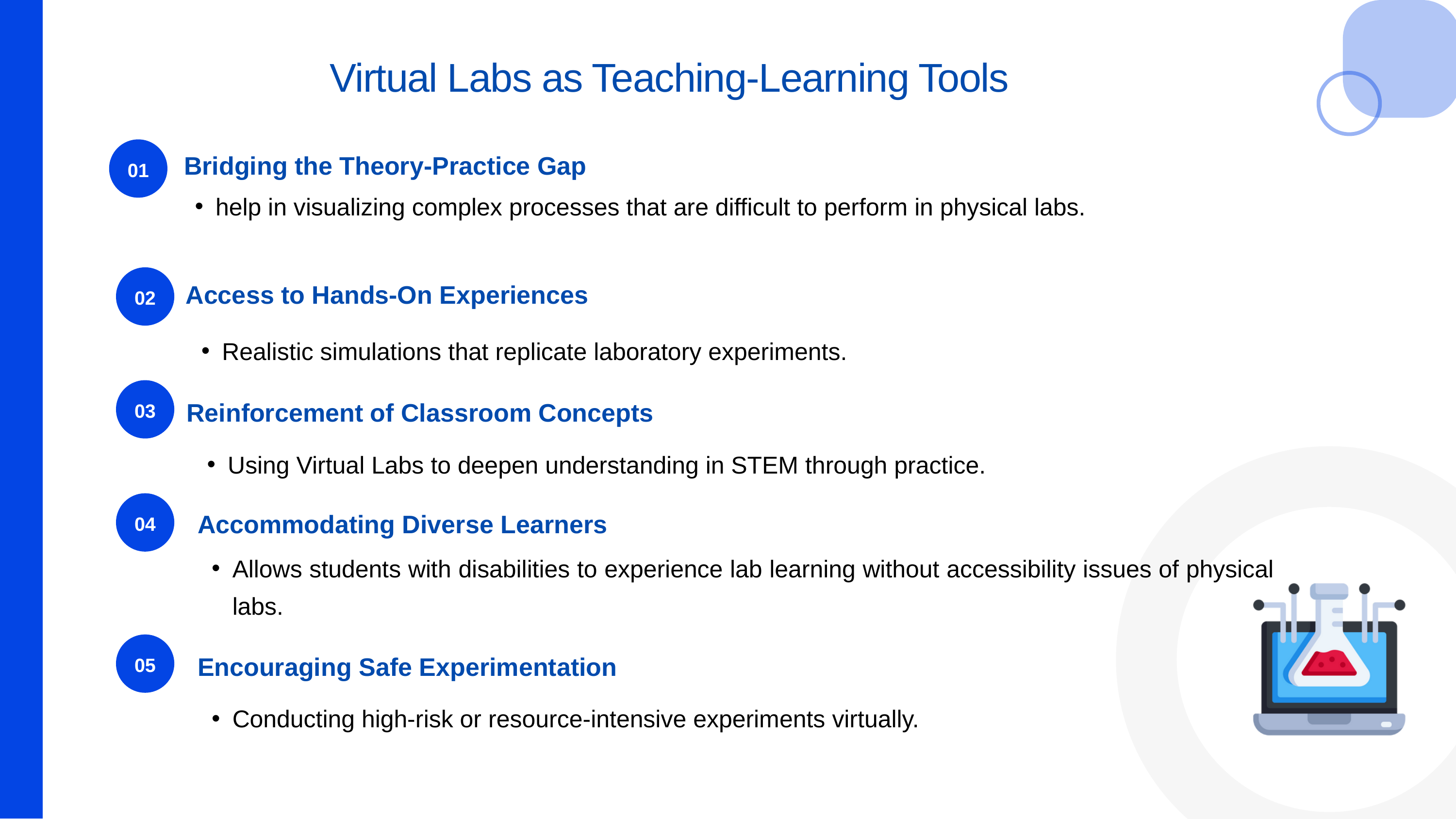

Virtual Labs as Teaching-Learning Tools

01
Bridging the Theory-Practice Gap
help in visualizing complex processes that are difficult to perform in physical labs.

02
Access to Hands-On Experiences
Realistic simulations that replicate laboratory experiments.

03
Reinforcement of Classroom Concepts
Using Virtual Labs to deepen understanding in STEM through practice.

04
Accommodating Diverse Learners

Allows students with disabilities to experience lab learning without accessibility issues of physical labs.

05
Encouraging Safe Experimentation
Conducting high-risk or resource-intensive experiments virtually.